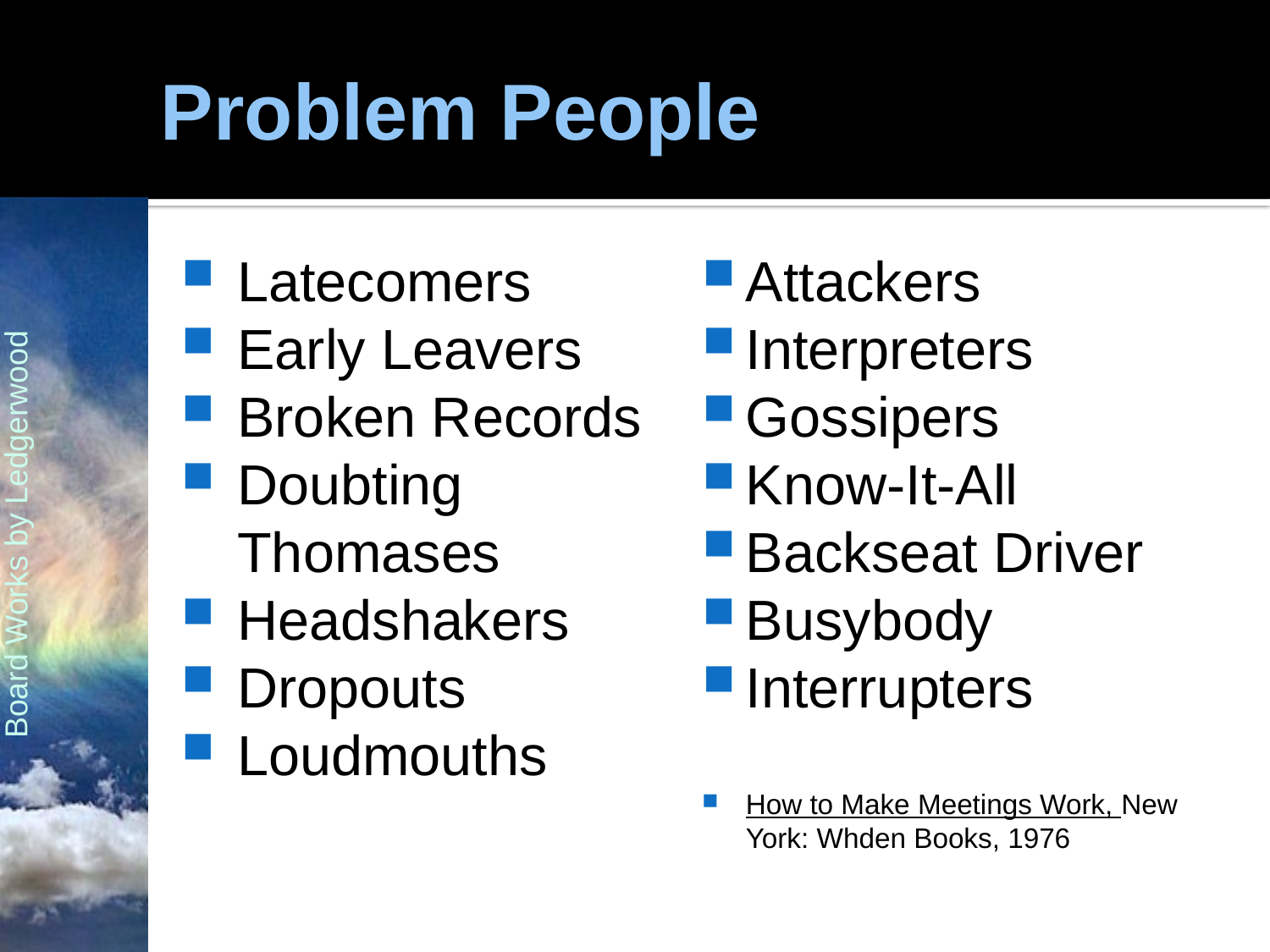

# Problem People
Latecomers
Early Leavers
Broken Records
Doubting Thomases
Headshakers
Dropouts
Loudmouths

Attackers
Interpreters
Gossipers
Know-It-All
Backseat Driver
Busybody
Interrupters

How to Make Meetings Work, New York: Whden Books, 1976